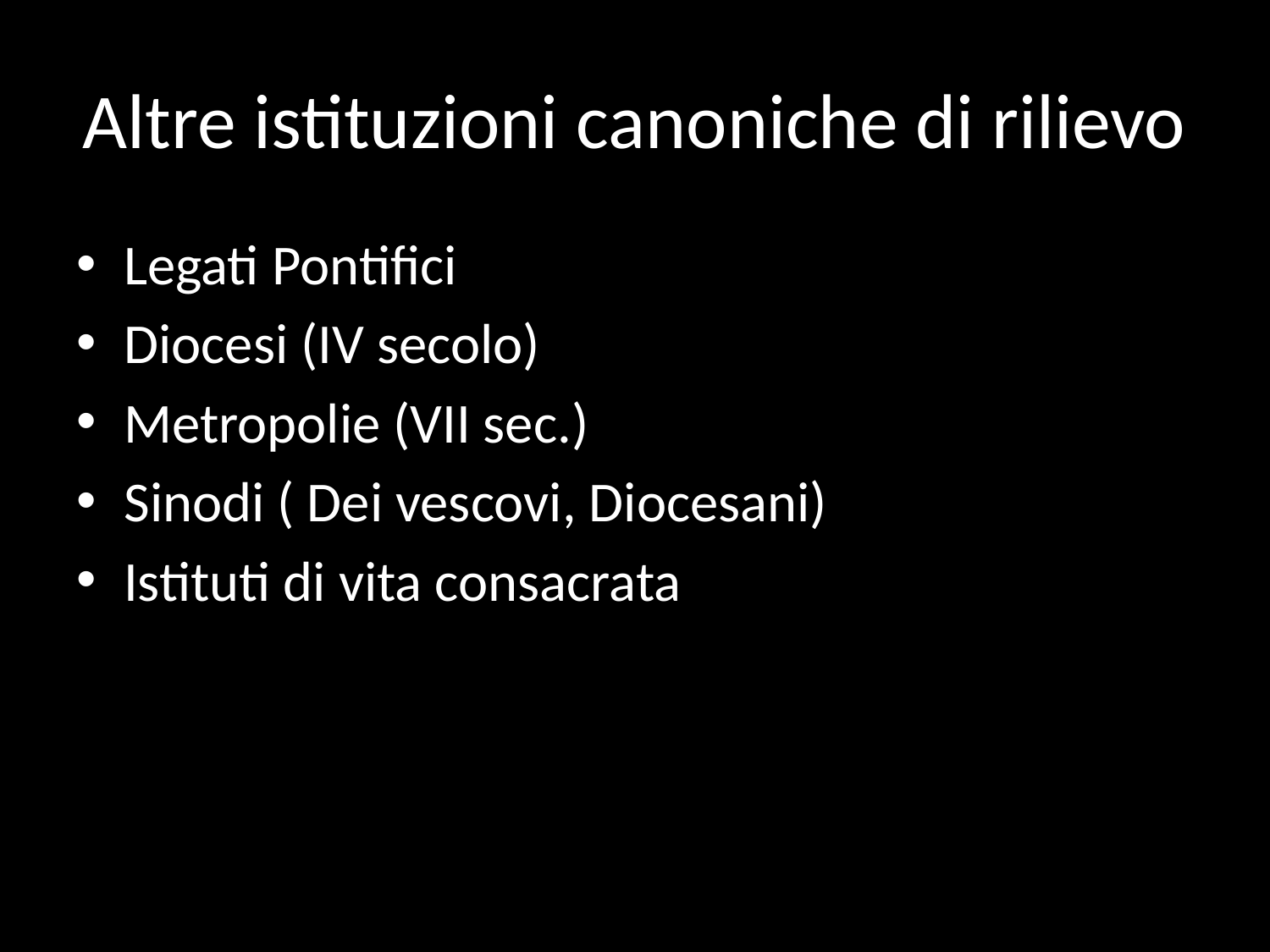

# Altre istituzioni canoniche di rilievo
Legati Pontifici
Diocesi (IV secolo)
Metropolie (VII sec.)
Sinodi ( Dei vescovi, Diocesani)
Istituti di vita consacrata